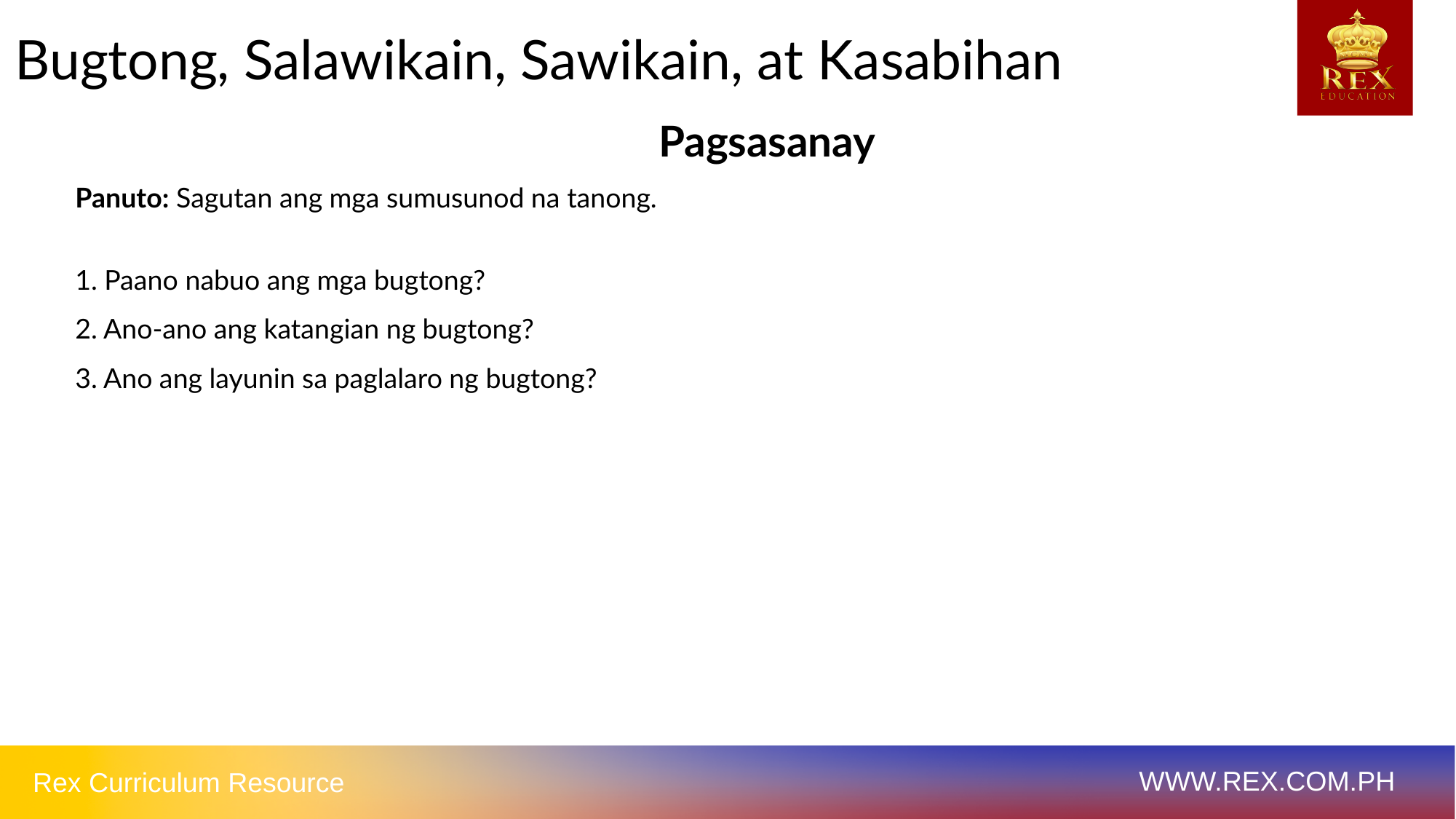

Bugtong, Salawikain, Sawikain, at Kasabihan
# Pagsasanay
Panuto: Sagutan ang mga sumusunod na tanong.

1. Paano nabuo ang mga bugtong?
2. Ano-ano ang katangian ng bugtong?
3. Ano ang layunin sa paglalaro ng bugtong?